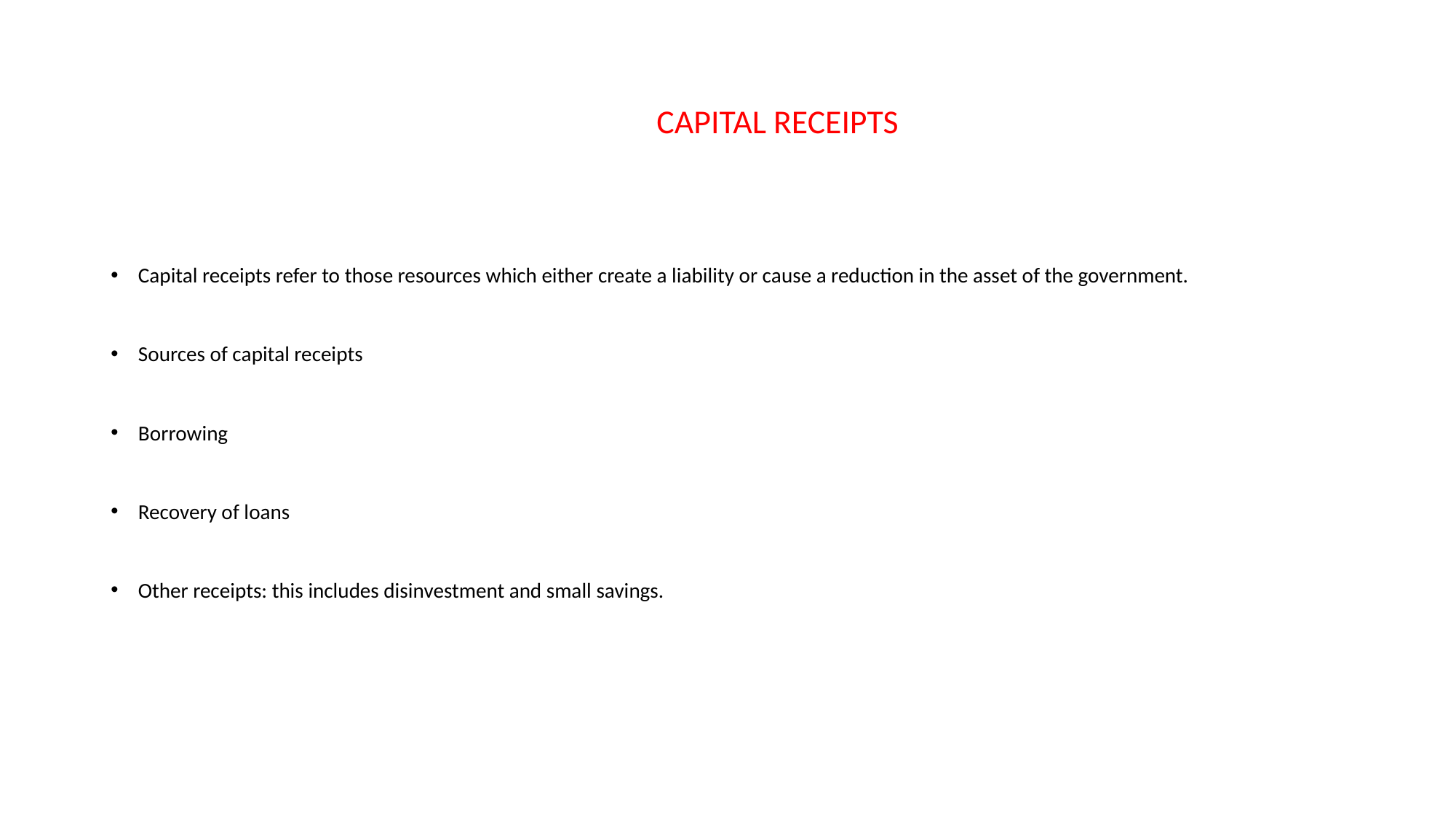

# CAPITAL RECEIPTS
Capital receipts refer to those resources which either create a liability or cause a reduction in the asset of the government.
Sources of capital receipts
Borrowing
Recovery of loans
Other receipts: this includes disinvestment and small savings.